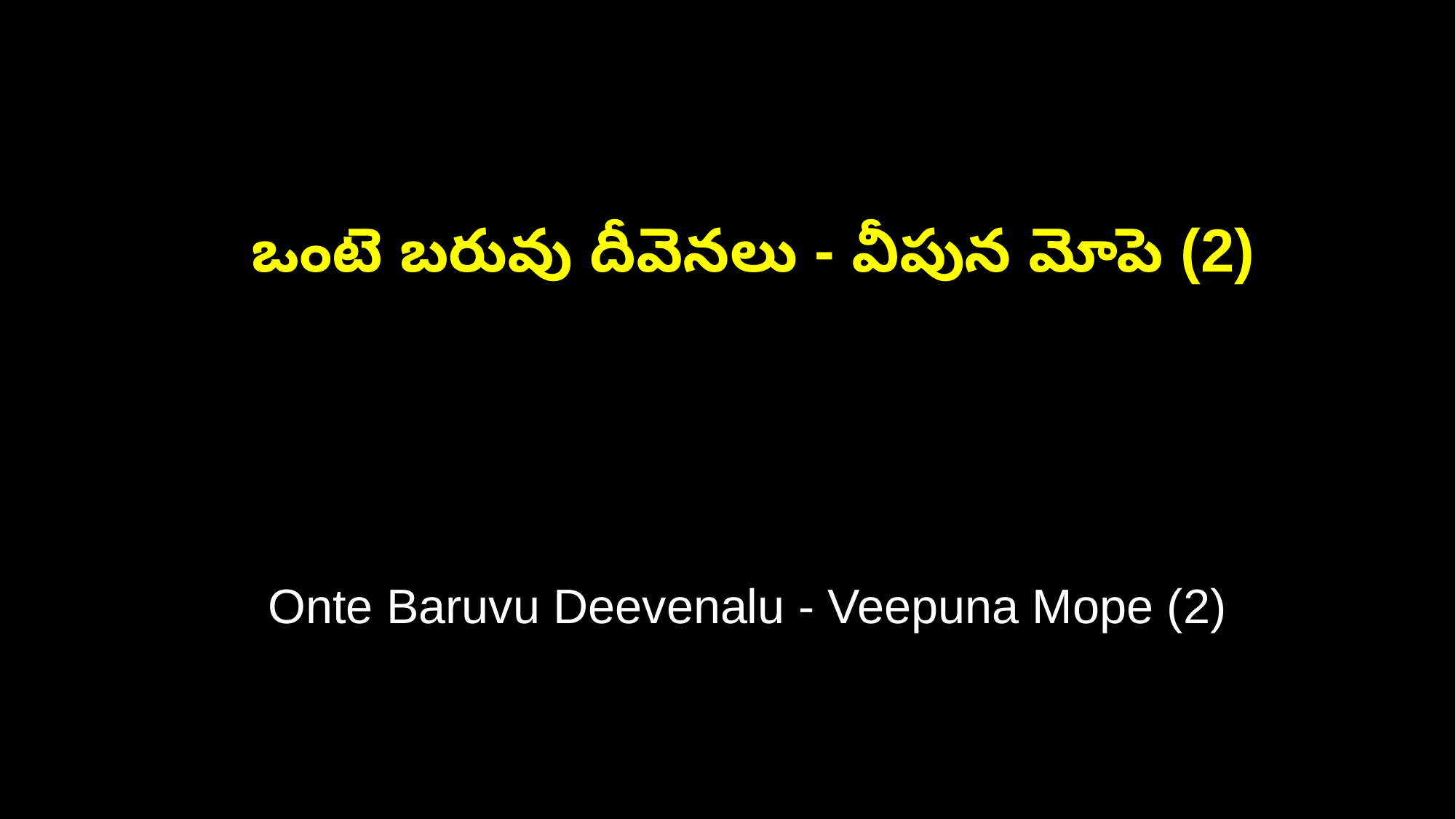

ఒంటె బరువు దీవెనలు - వీపున మోపె (2)
   Onte Baruvu Deevenalu - Veepuna Mope (2)